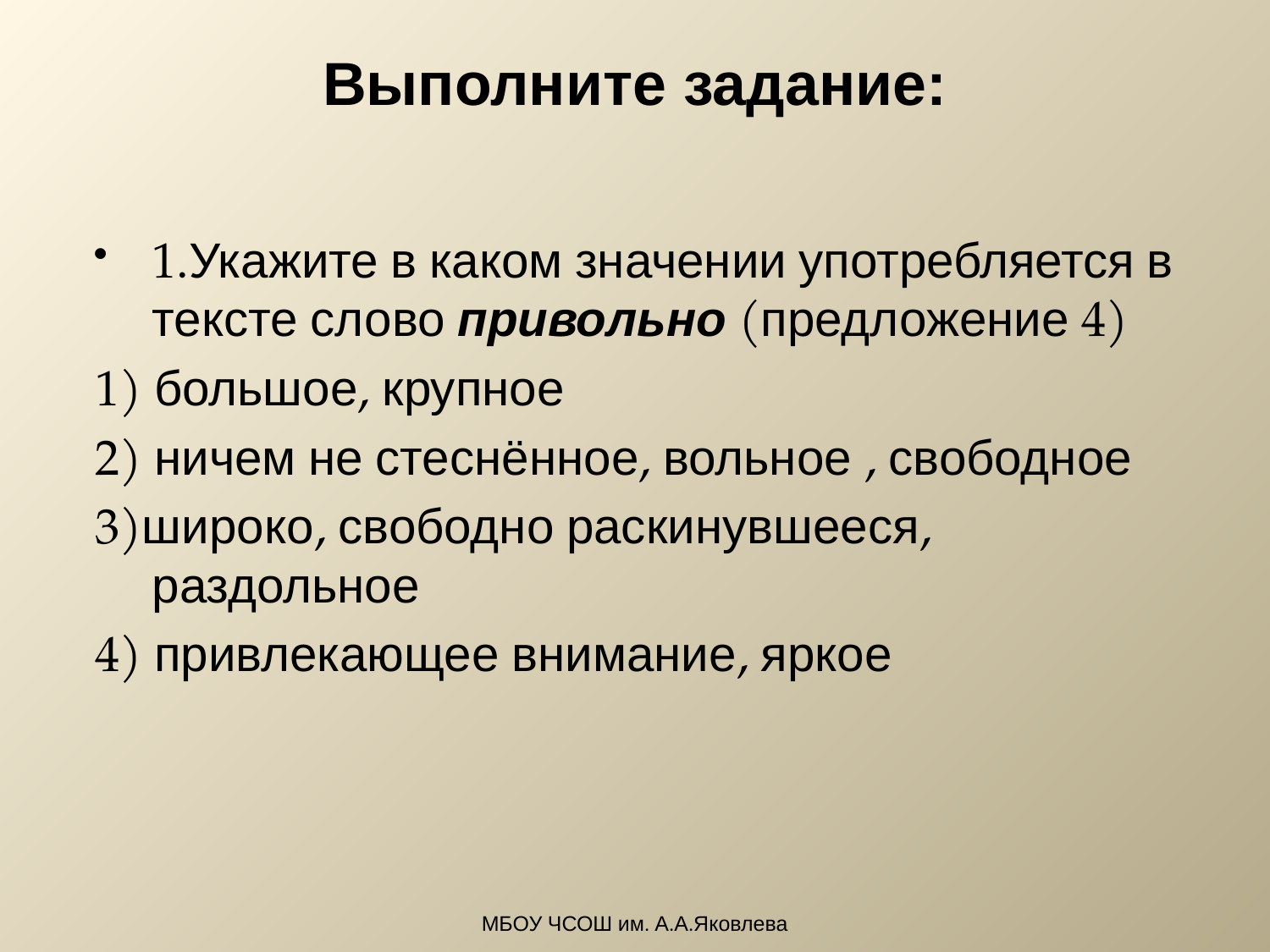

# Выполните задание:
1.Укажите в каком значении употребляется в тексте слово привольно (предложение 4)
1) большое, крупное
2) ничем не стеснённое, вольное , свободное
3)широко, свободно раскинувшееся, раздольное
4) привлекающее внимание, яркое

МБОУ ЧСОШ им. А.А.Яковлева